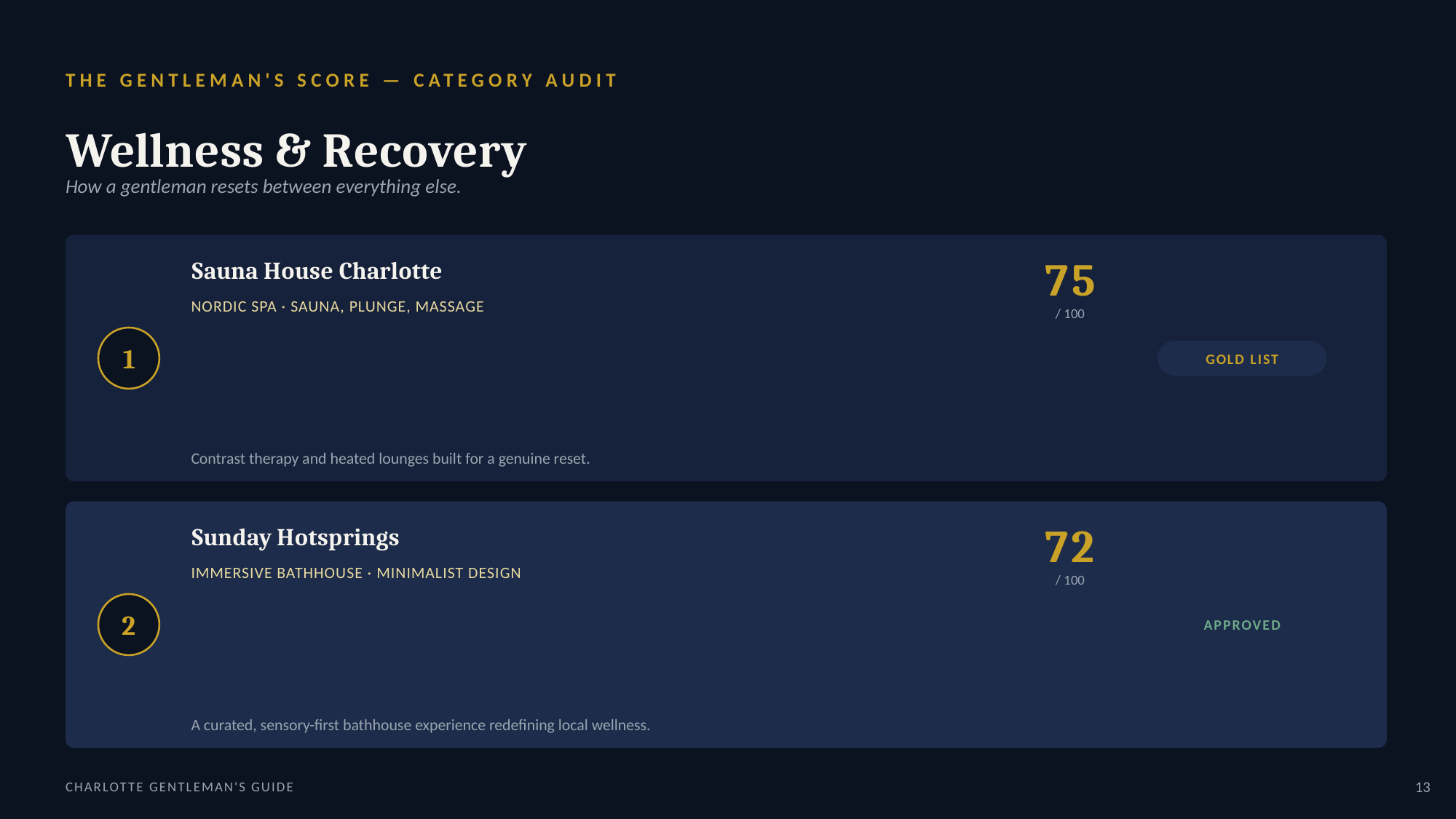

THE GENTLEMAN'S SCORE — CATEGORY AUDIT
Wellness & Recovery
How a gentleman resets between everything else.

75
Sauna House Charlotte
NORDIC SPA · SAUNA, PLUNGE, MASSAGE
/ 100

1

GOLD LIST
Contrast therapy and heated lounges built for a genuine reset.

72
Sunday Hotsprings
IMMERSIVE BATHHOUSE · MINIMALIST DESIGN
/ 100

2

APPROVED
A curated, sensory-first bathhouse experience redefining local wellness.
CHARLOTTE GENTLEMAN'S GUIDE
13